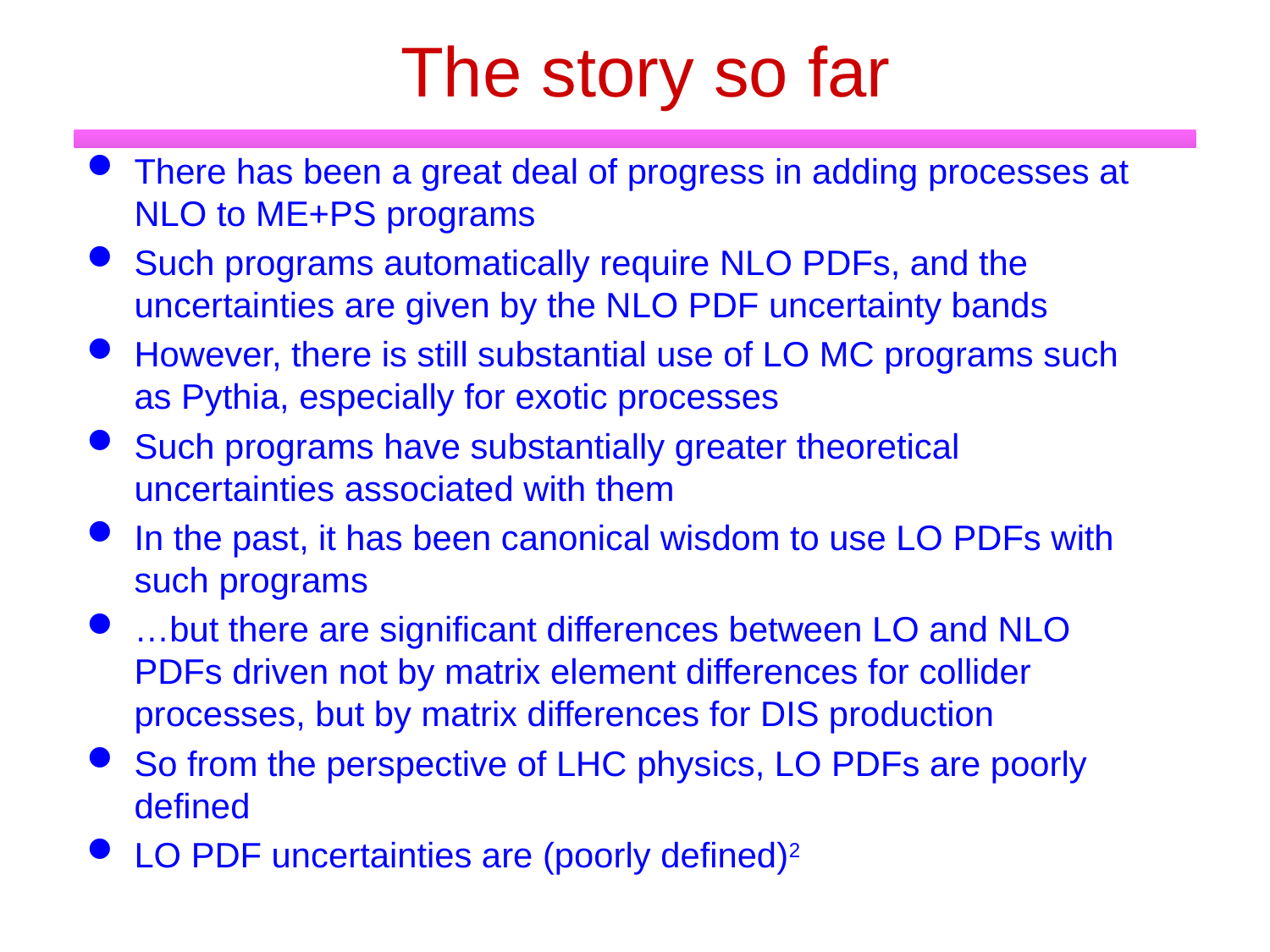

# The story so far
There has been a great deal of progress in adding processes at NLO to ME+PS programs
Such programs automatically require NLO PDFs, and the uncertainties are given by the NLO PDF uncertainty bands
However, there is still substantial use of LO MC programs such as Pythia, especially for exotic processes
Such programs have substantially greater theoretical uncertainties associated with them
In the past, it has been canonical wisdom to use LO PDFs with such programs
…but there are significant differences between LO and NLO PDFs driven not by matrix element differences for collider processes, but by matrix differences for DIS production
So from the perspective of LHC physics, LO PDFs are poorly defined
LO PDF uncertainties are (poorly defined)2